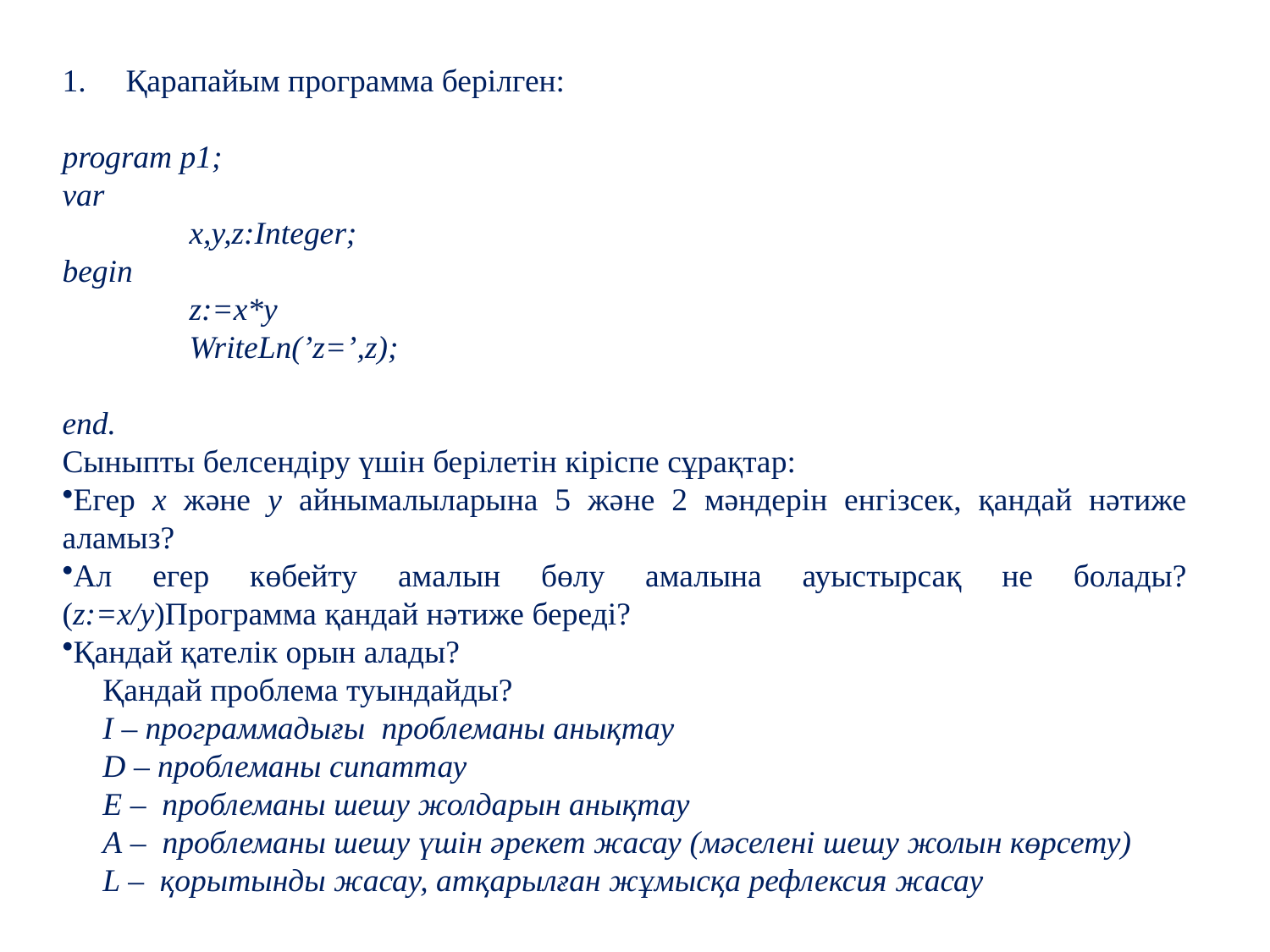

Қарапайым программа берілген:

program р1;
var
	x,y,z:Integer;
begin
	z:=x*y
	WriteLn(’z=’,z);

end.
Сыныпты белсендіру үшін берілетін кіріспе сұрақтар:
Егер x және y айнымалыларына 5 және 2 мәндерін енгізсек, қандай нәтиже аламыз?
Ал егер көбейту амалын бөлу амалына ауыстырсақ не болады? (z:=x/y)Программа қандай нәтиже береді?
Қандай қателік орын алады?
Қандай проблема туындайды?
I – программадығы  проблеманы анықтау
D – проблеманы сипаттау
E –  проблеманы шешу жолдарын анықтау
A –  проблеманы шешу үшін әрекет жасау (мәселені шешу жолын көрсету)
L –  қорытынды жасау, атқарылған жұмысқа рефлексия жасау